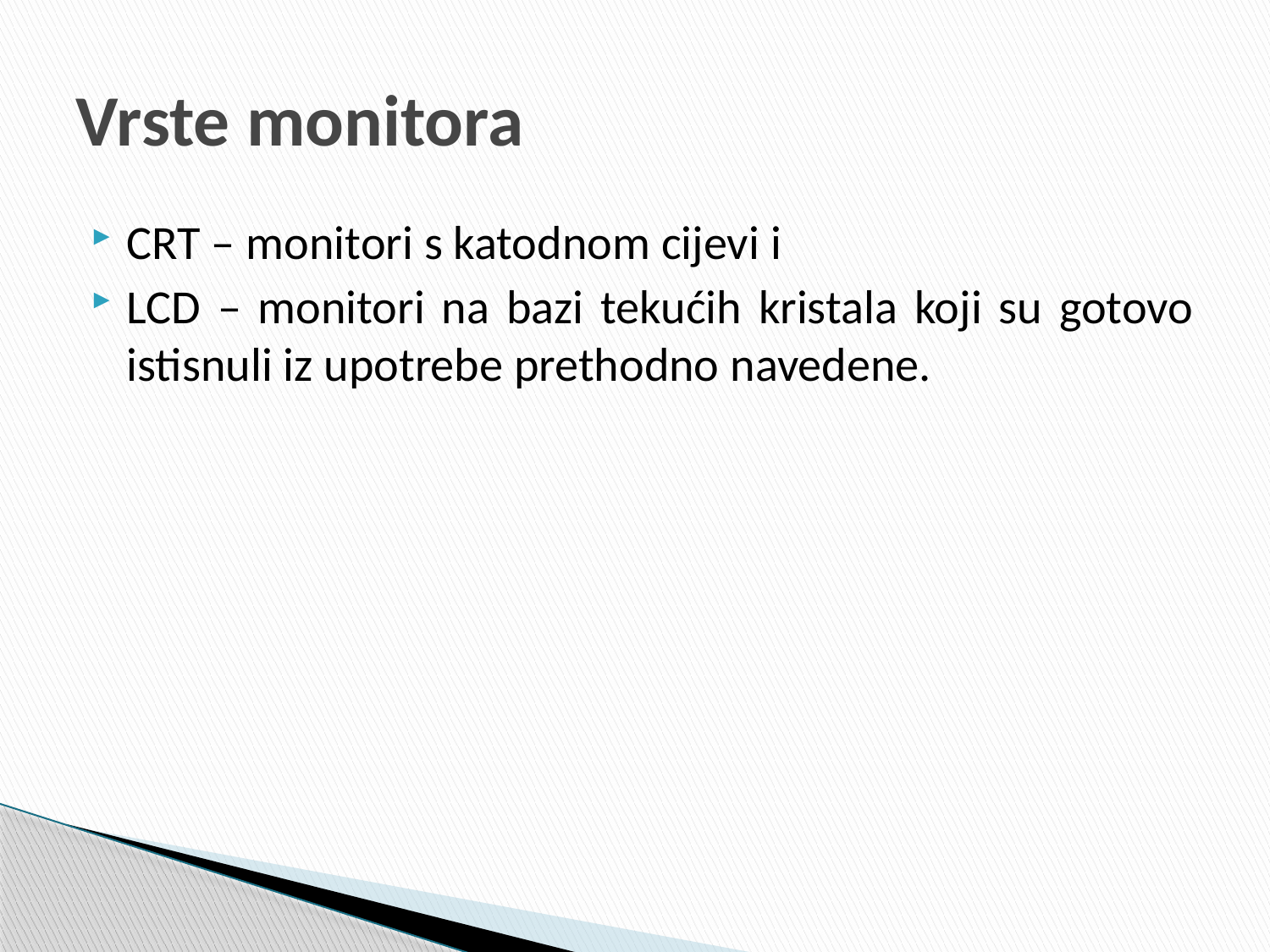

# Vrste monitora
CRT – monitori s katodnom cijevi i
LCD – monitori na bazi tekućih kristala koji su gotovo istisnuli iz upotrebe prethodno navedene.